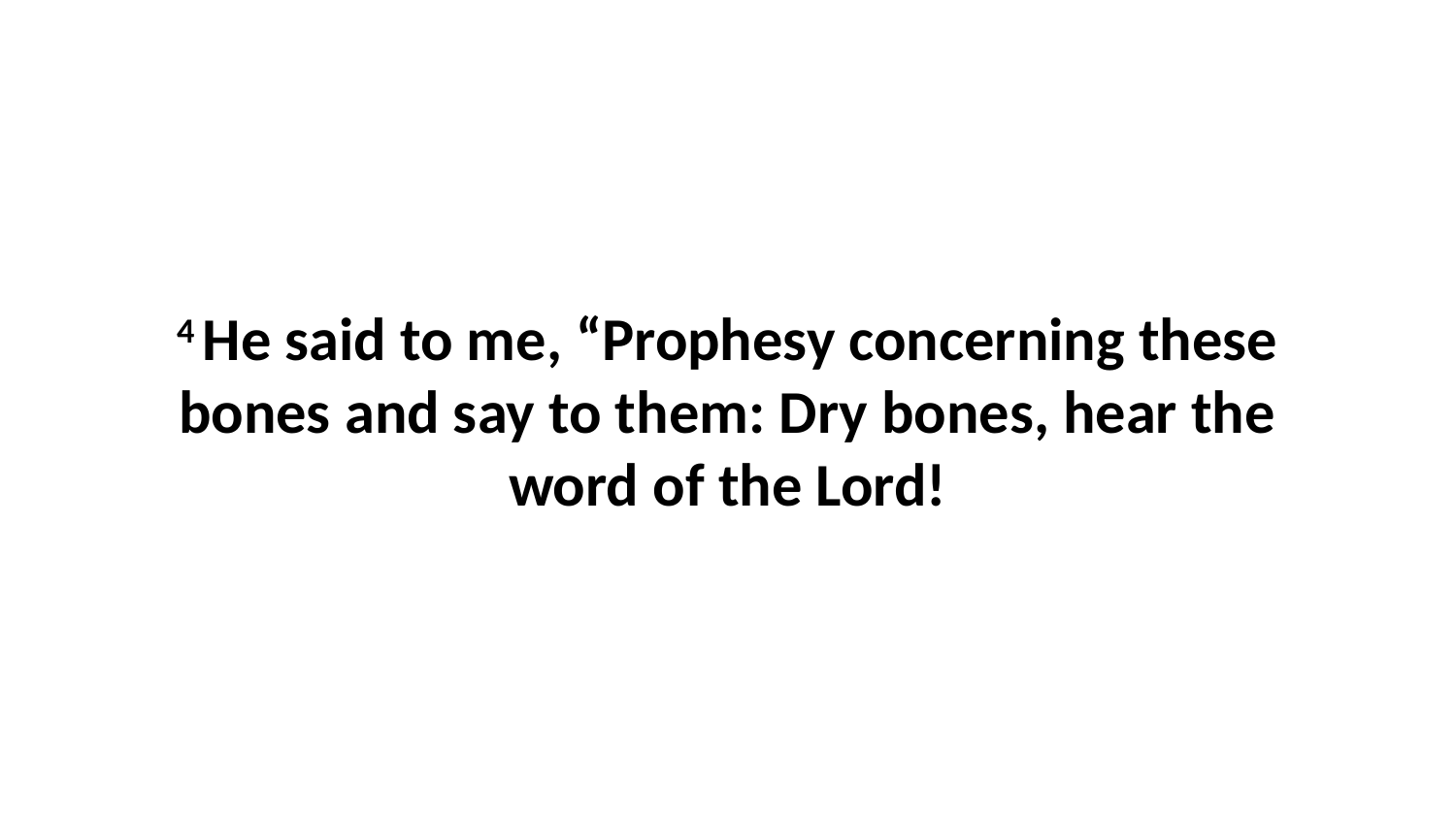

4 He said to me, “Prophesy concerning these bones and say to them: Dry bones, hear the word of the Lord!